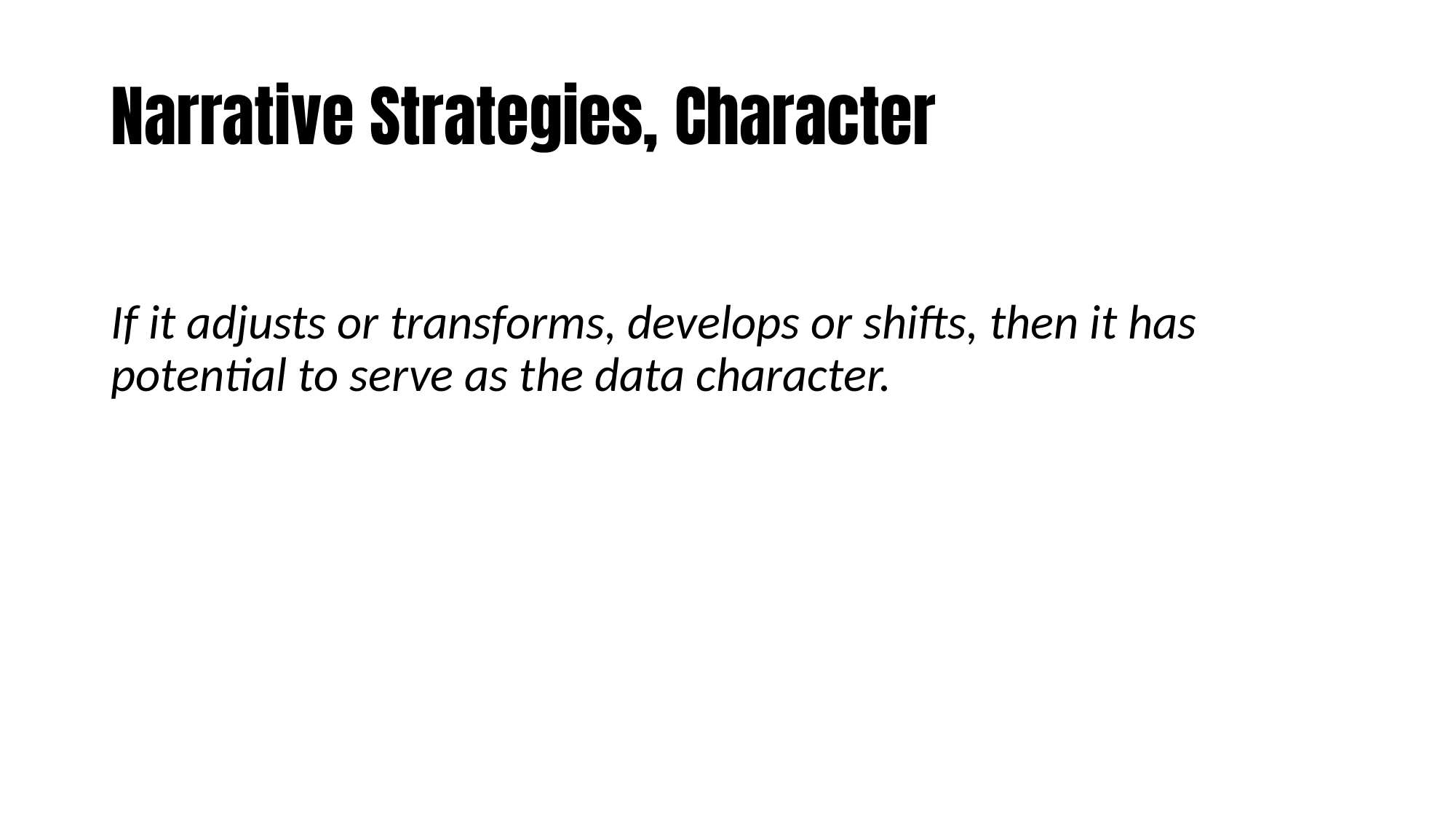

# Narrative Strategies, Character

If it adjusts or transforms, develops or shifts, then it has potential to serve as the data character.